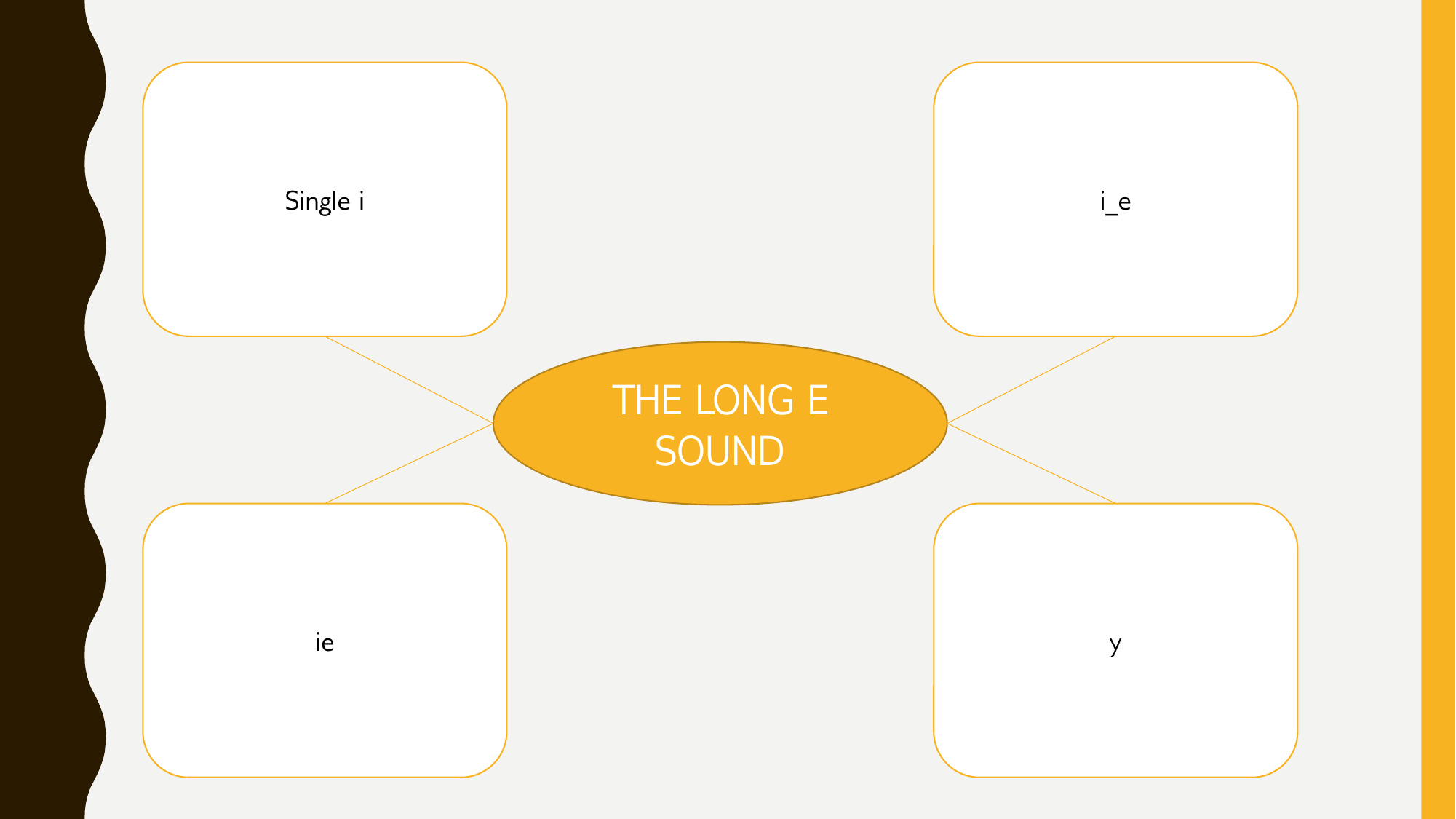

Single i
i_e
THE LONG E SOUND
ie
y